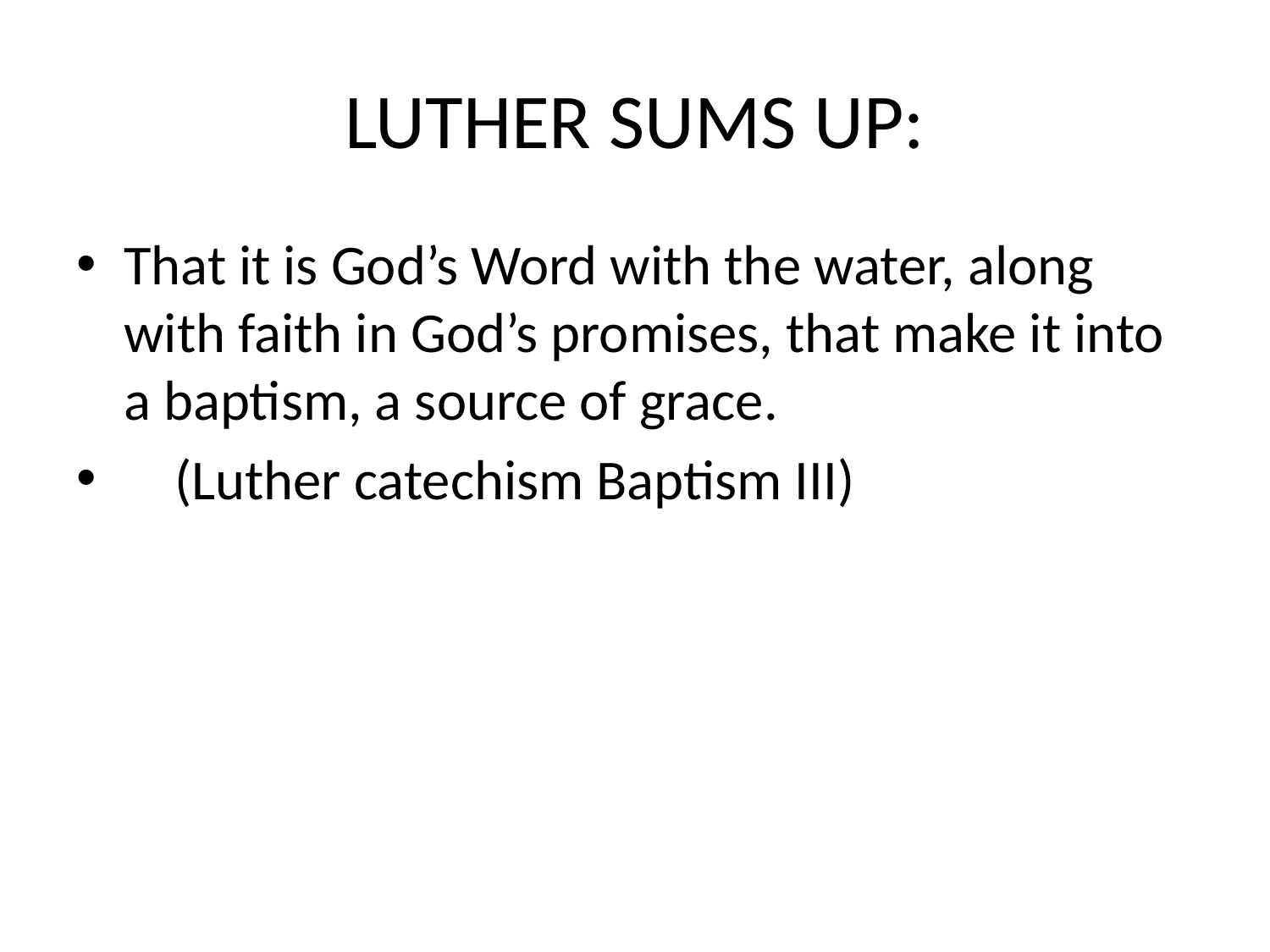

# LUTHER SUMS UP:
That it is God’s Word with the water, along with faith in God’s promises, that make it into a baptism, a source of grace.
    (Luther catechism Baptism III)